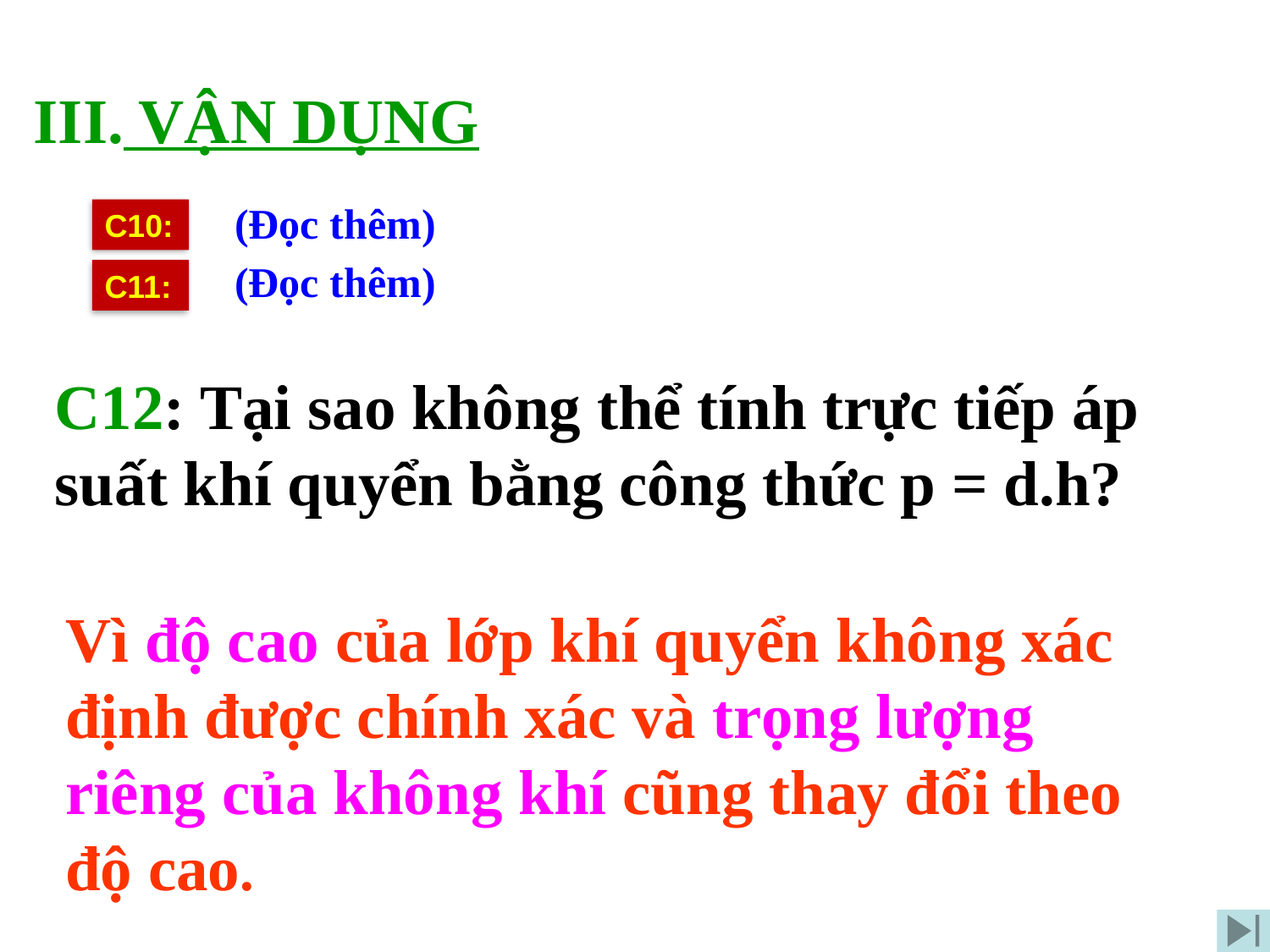

III. VẬN DỤNG
(Đọc thêm)
C10:
(Đọc thêm)
C11:
C12: Tại sao không thể tính trực tiếp áp suất khí quyển bằng công thức p = d.h?
Vì độ cao của lớp khí quyển không xác định được chính xác và trọng lượng riêng của không khí cũng thay đổi theo độ cao.